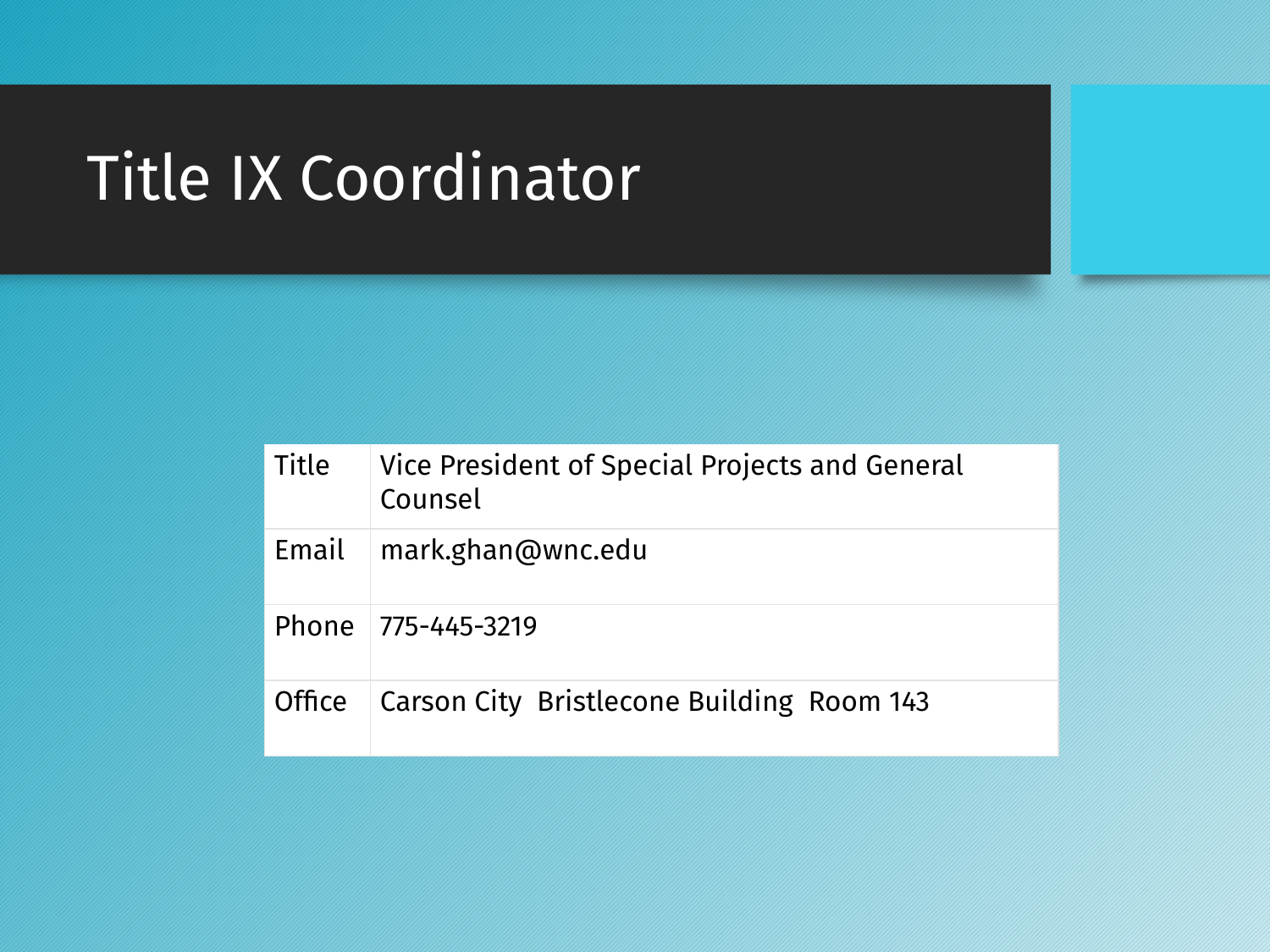

# Title IX Coordinator
| Title | Vice President of Special Projects and General Counsel |
| --- | --- |
| Email | mark.ghan@wnc.edu |
| Phone | 775-445-3219 |
| Office | Carson City  Bristlecone Building  Room 143 |